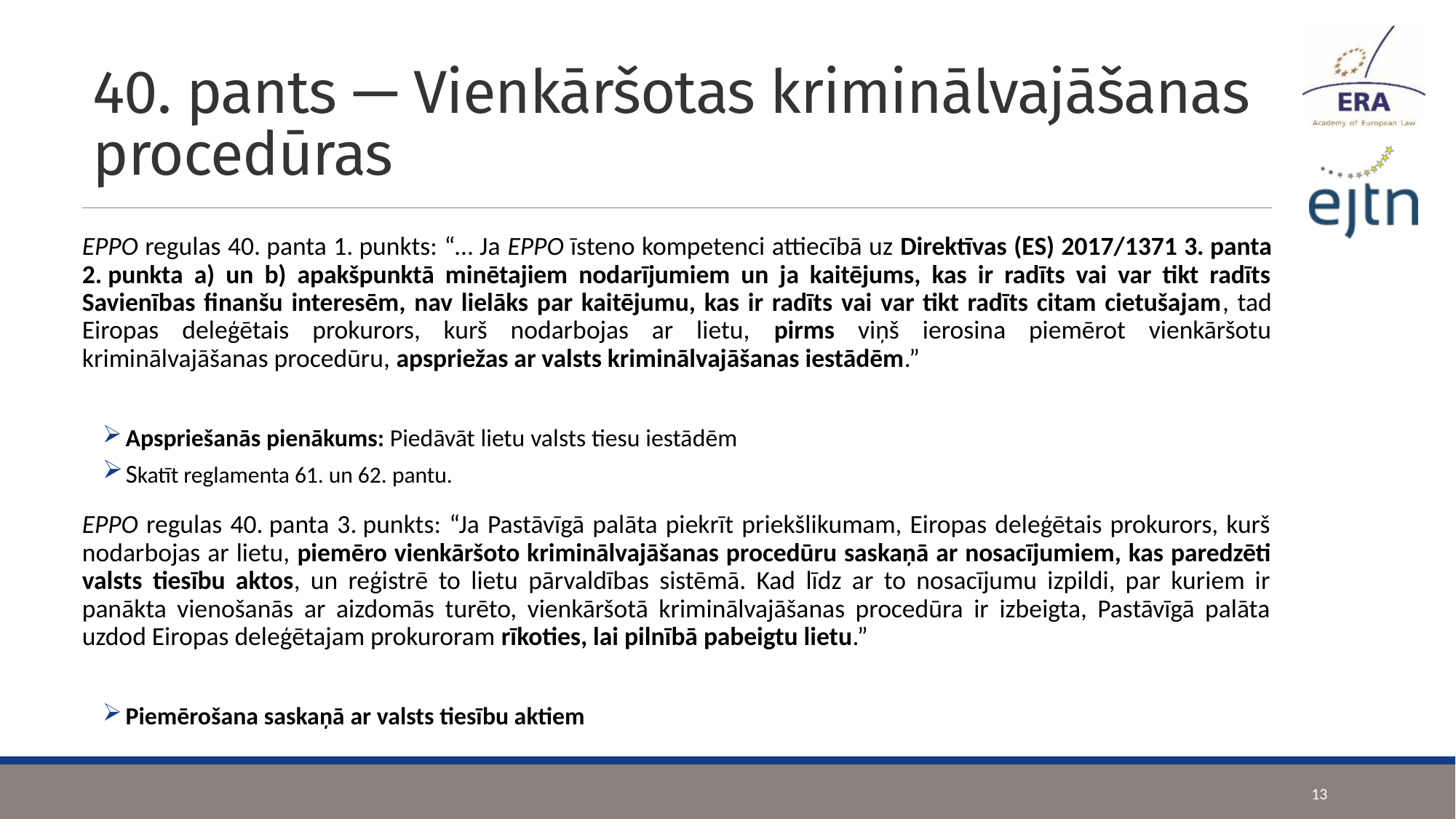

# 40. pants — Vienkāršotas kriminālvajāšanas procedūras
EPPO regulas 40. panta 1. punkts: “… Ja EPPO īsteno kompetenci attiecībā uz Direktīvas (ES) 2017/1371 3. panta 2. punkta a) un b) apakšpunktā minētajiem nodarījumiem un ja kaitējums, kas ir radīts vai var tikt radīts Savienības finanšu interesēm, nav lielāks par kaitējumu, kas ir radīts vai var tikt radīts citam cietušajam, tad Eiropas deleģētais prokurors, kurš nodarbojas ar lietu, pirms viņš ierosina piemērot vienkāršotu kriminālvajāšanas procedūru, apspriežas ar valsts kriminālvajāšanas iestādēm.”

Apspriešanās pienākums: Piedāvāt lietu valsts tiesu iestādēm
Skatīt reglamenta 61. un 62. pantu.
EPPO regulas 40. panta 3. punkts: “Ja Pastāvīgā palāta piekrīt priekšlikumam, Eiropas deleģētais prokurors, kurš nodarbojas ar lietu, piemēro vienkāršoto kriminālvajāšanas procedūru saskaņā ar nosacījumiem, kas paredzēti valsts tiesību aktos, un reģistrē to lietu pārvaldības sistēmā. Kad līdz ar to nosacījumu izpildi, par kuriem ir panākta vienošanās ar aizdomās turēto, vienkāršotā kriminālvajāšanas procedūra ir izbeigta, Pastāvīgā palāta uzdod Eiropas deleģētajam prokuroram rīkoties, lai pilnībā pabeigtu lietu.”

Piemērošana saskaņā ar valsts tiesību aktiem
13